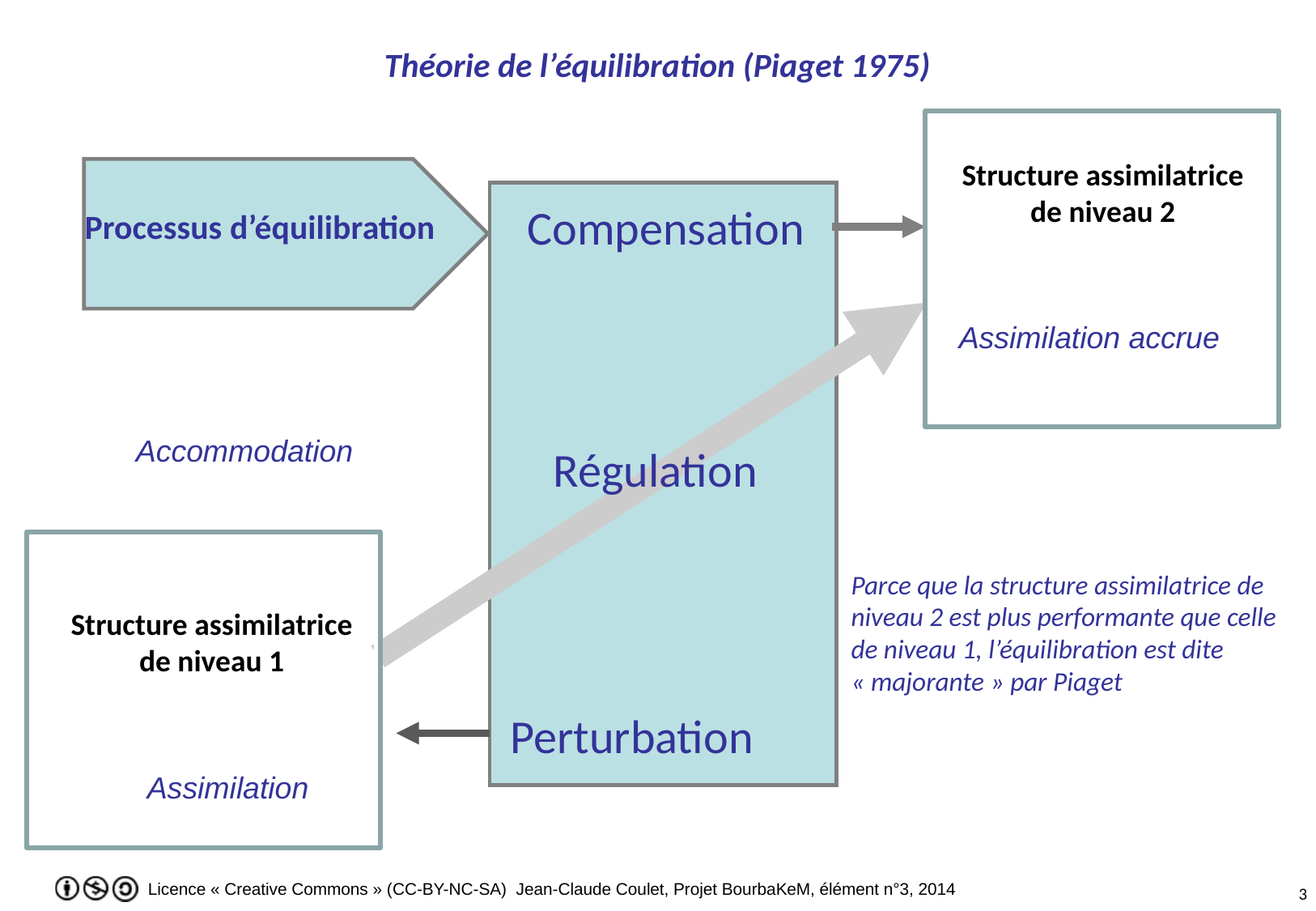

Théorie de l’équilibration (Piaget 1975)

Structure assimilatrice de niveau 2
Assimilation accrue

Processus d’équilibration

Compensation
Accommodation
Régulation

Structure assimilatrice de niveau 1
Assimilation
Parce que la structure assimilatrice de niveau 2 est plus performante que celle de niveau 1, l’équilibration est dite « majorante » par Piaget
Perturbation